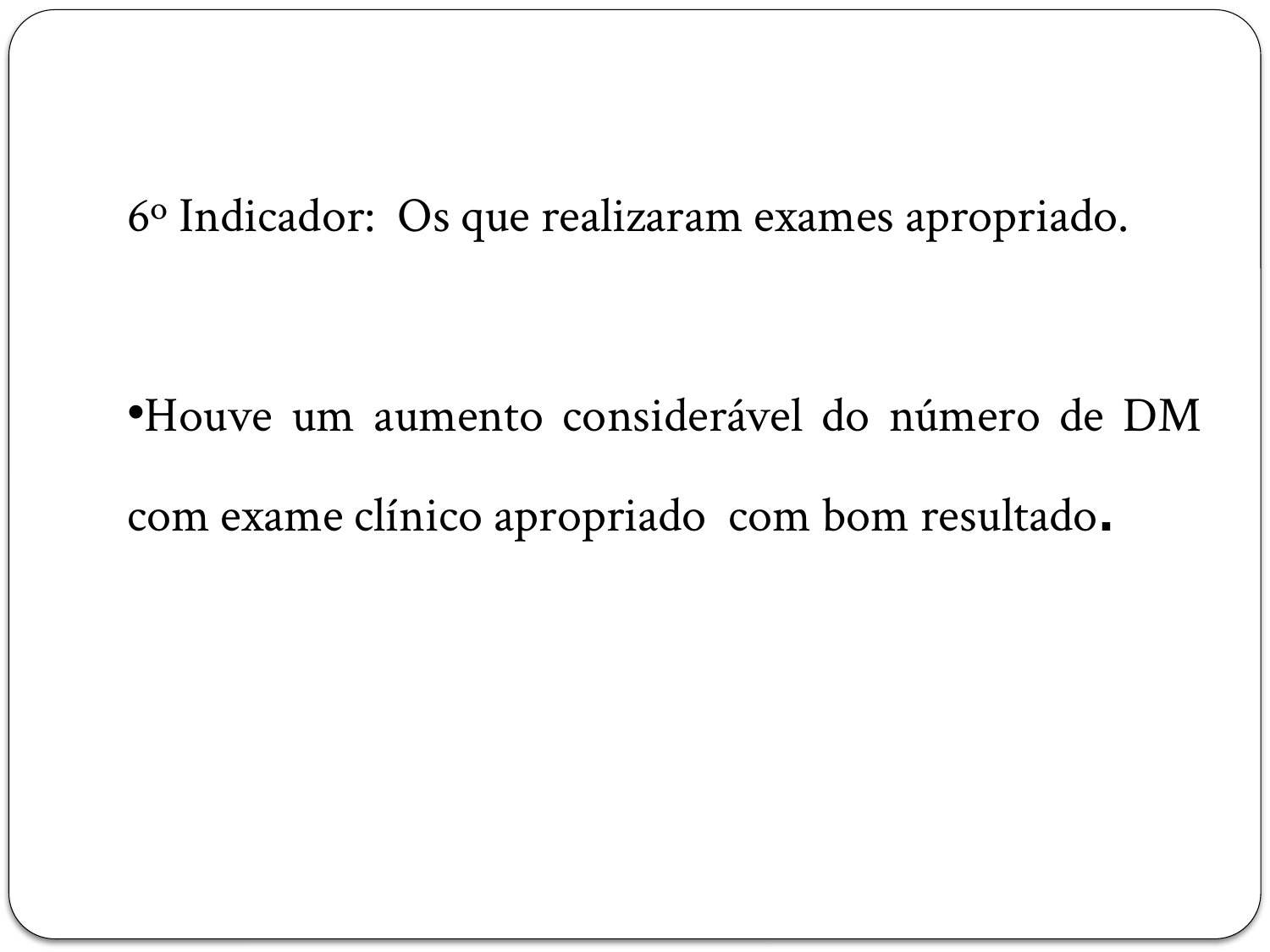

6º Indicador:  Os que realizaram exames apropriado.
Houve um aumento considerável do número de DM com exame clínico apropriado  com bom resultado.